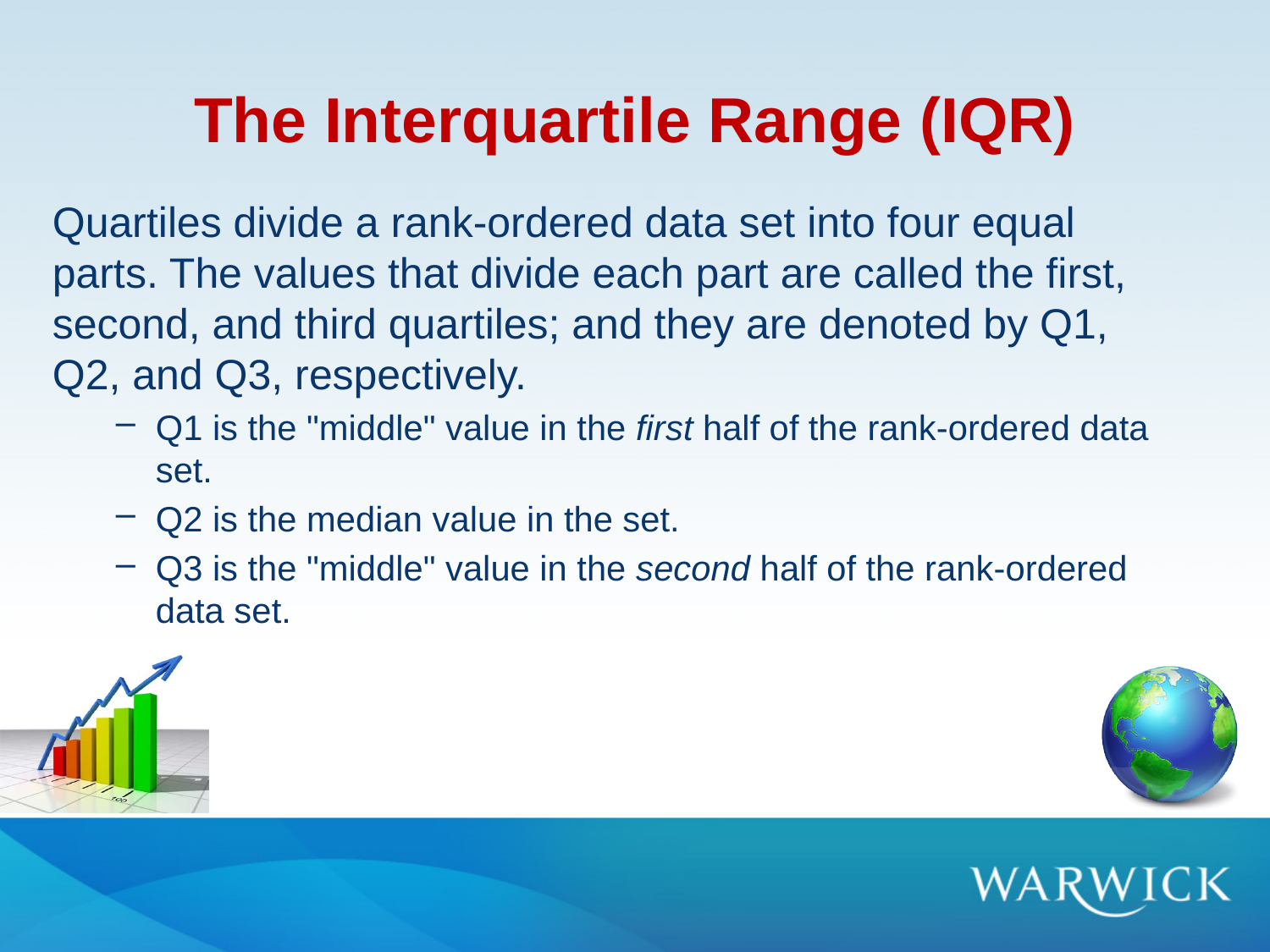

# The Interquartile Range (IQR)
Quartiles divide a rank-ordered data set into four equal parts. The values that divide each part are called the first, second, and third quartiles; and they are denoted by Q1, Q2, and Q3, respectively.
Q1 is the "middle" value in the first half of the rank-ordered data set.
Q2 is the median value in the set.
Q3 is the "middle" value in the second half of the rank-ordered data set.